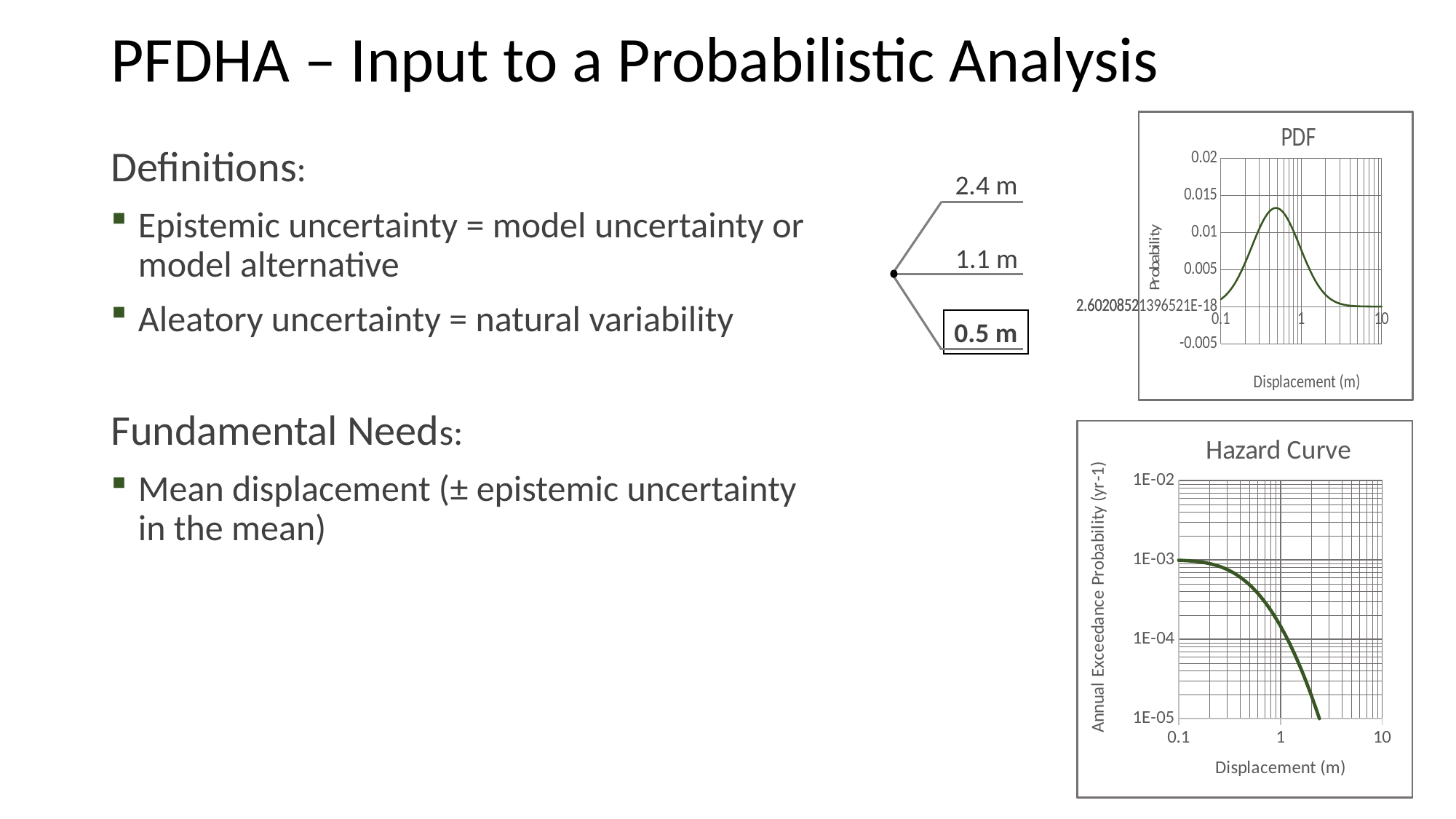

# PFDHA – Input to a Probabilistic Analysis

### Chart: PDF

| Category | Base case |
|---|---|

### Chart: PDF

| Category | 7.5 |
|---|---|

### Chart: PDF

| Category | 6.5 |
|---|---|
Definitions:
Epistemic uncertainty = model uncertainty or model alternative
Aleatory uncertainty = natural variability

Fundamental Needs:
Mean displacement (± epistemic uncertainty in the mean)
2.4 m
2.4 m
2.4 m

1.1 m
1.1 m
0.5 m
0.5 m

### Chart: Hazard Curve

| Category | 6.5 |
|---|---|

### Chart: Hazard Curve

| Category | Base case |
|---|---|

### Chart: Hazard Curve

| Category | 7.5 |
|---|---|

### Chart: Hazard Curve

| Category | 6.5 |
|---|---|